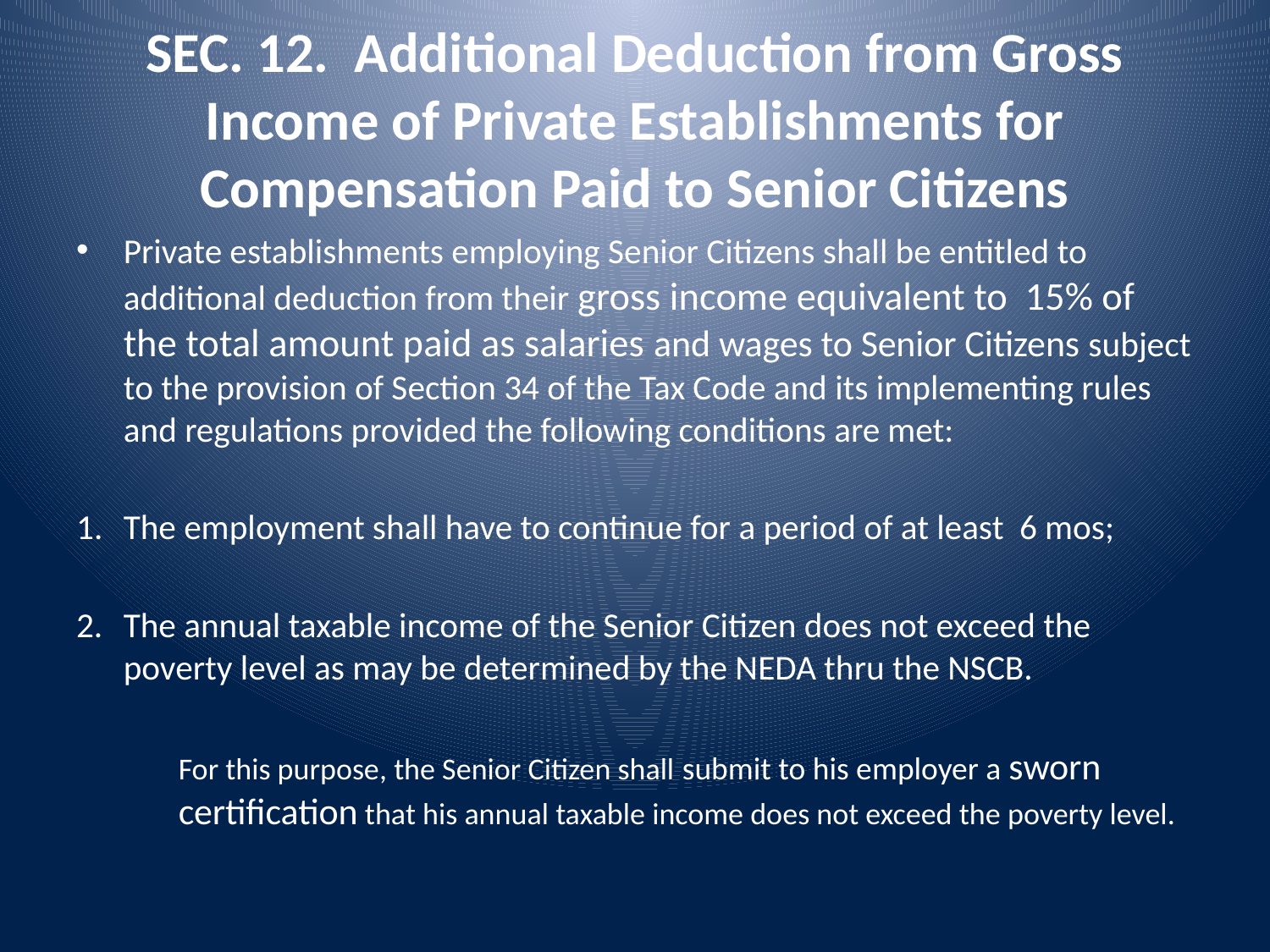

# SEC. 12.  Additional Deduction from Gross Income of Private Establishments for Compensation Paid to Senior Citizens
Private establishments employing Senior Citizens shall be entitled to additional deduction from their gross income equivalent to  15% of the total amount paid as salaries and wages to Senior Citizens subject to the provision of Section 34 of the Tax Code and its implementing rules and regulations provided the following conditions are met:

1.	The employment shall have to continue for a period of at least  6 mos;

The annual taxable income of the Senior Citizen does not exceed the poverty level as may be determined by the NEDA thru the NSCB.

	For this purpose, the Senior Citizen shall submit to his employer a sworn certification that his annual taxable income does not exceed the poverty level.